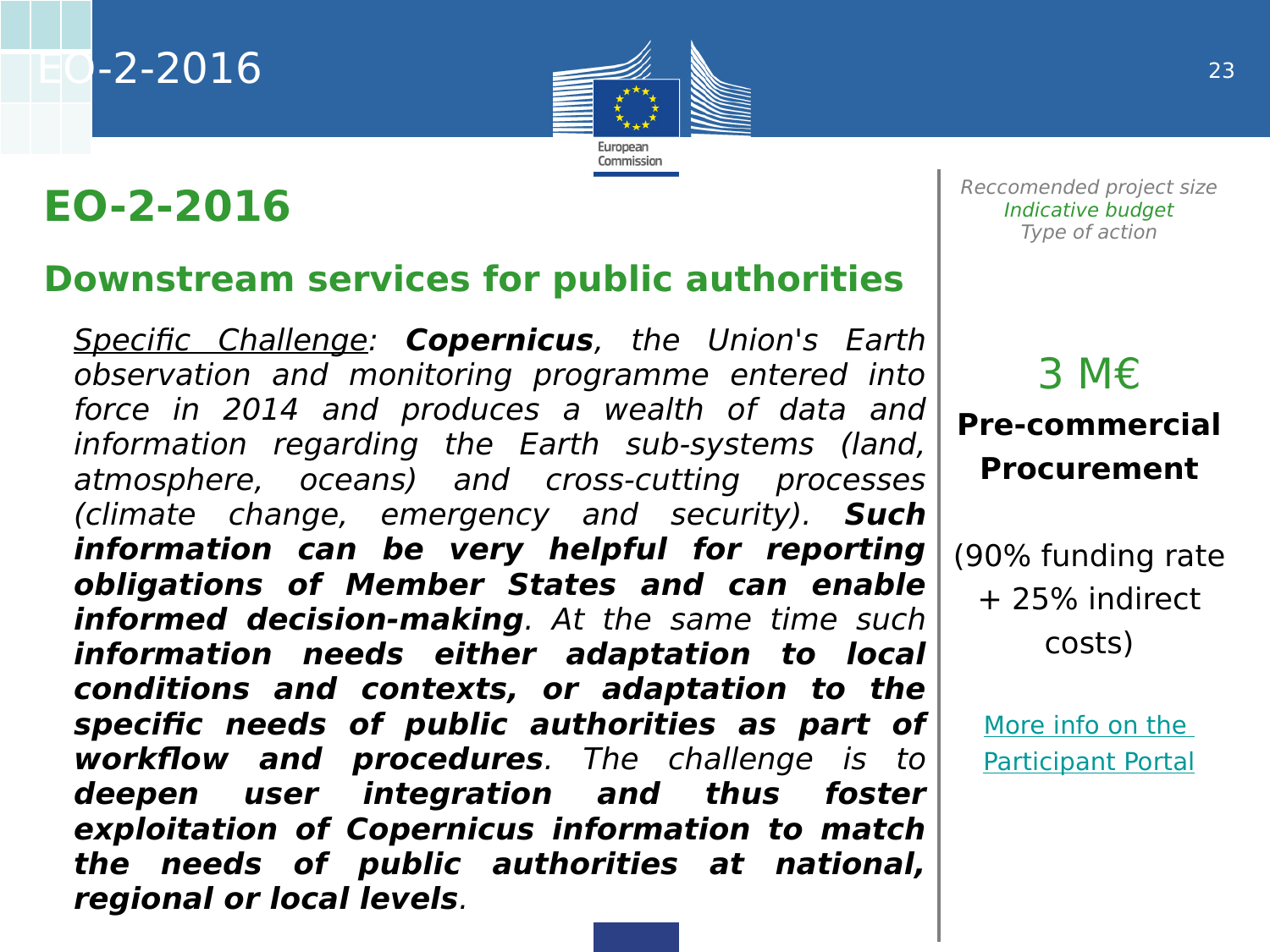

|  |  |  |
| --- | --- | --- |
|  |  |  |
|  |  |  |
EO-2-2016
| EO-2-2016 | Reccomended project size Indicative budget Type of action |
| --- | --- |
| Downstream services for public authorities Specific Challenge: Copernicus, the Union's Earth observation and monitoring programme entered into force in 2014 and produces a wealth of data and information regarding the Earth sub-systems (land, atmosphere, oceans) and cross-cutting processes (climate change, emergency and security). Such information can be very helpful for reporting obligations of Member States and can enable informed decision-making. At the same time such information needs either adaptation to local conditions and contexts, or adaptation to the specific needs of public authorities as part of workflow and procedures. The challenge is to deepen user integration and thus foster exploitation of Copernicus information to match the needs of public authorities at national, regional or local levels. | 3 M€ Pre-commercial Procurement (90% funding rate + 25% indirect costs) More info on the Participant Portal |